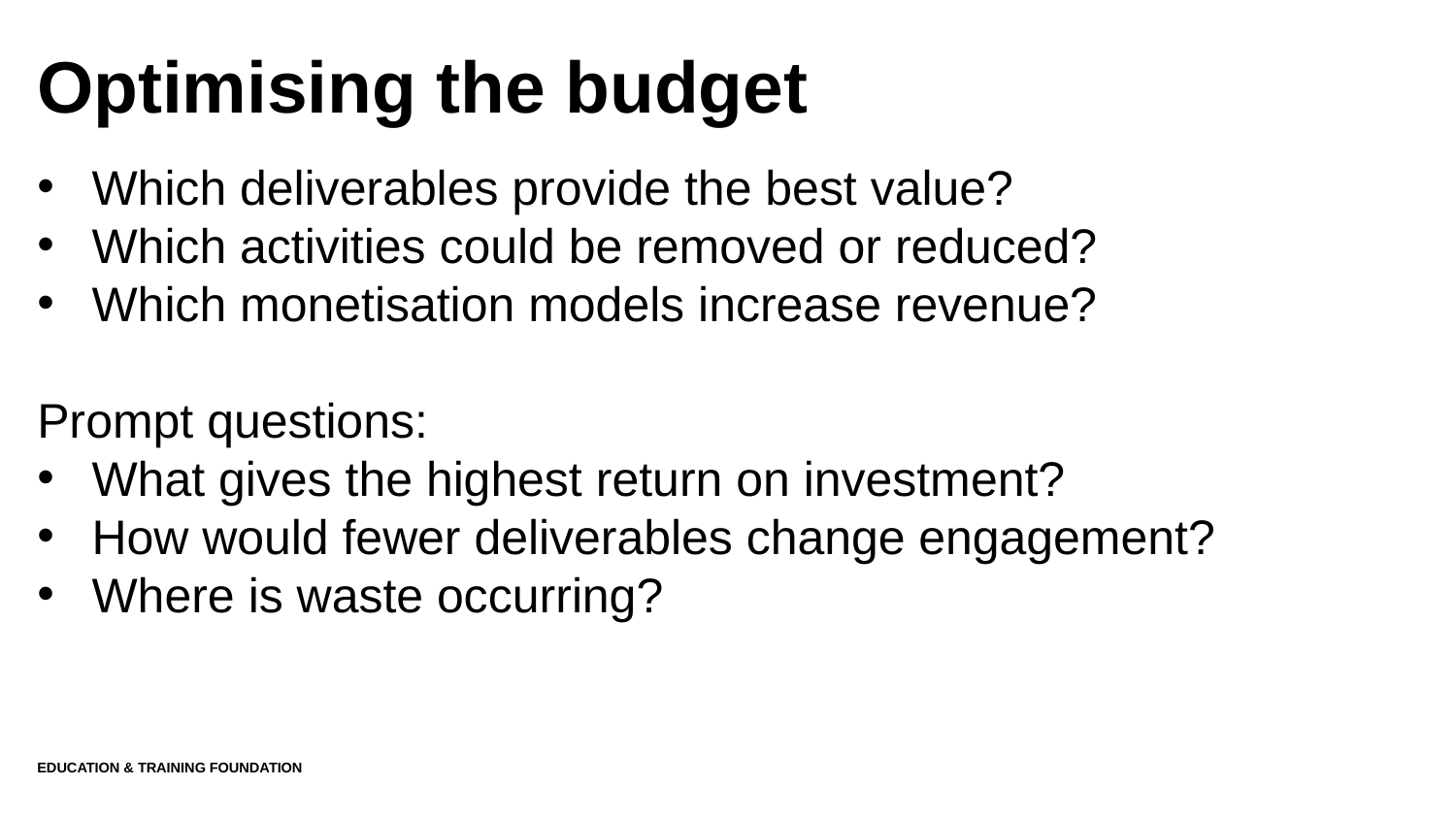

# Optimising the budget
Which deliverables provide the best value?
Which activities could be removed or reduced?
Which monetisation models increase revenue?

Prompt questions:
What gives the highest return on investment?
How would fewer deliverables change engagement?
Where is waste occurring?
Education & Training Foundation